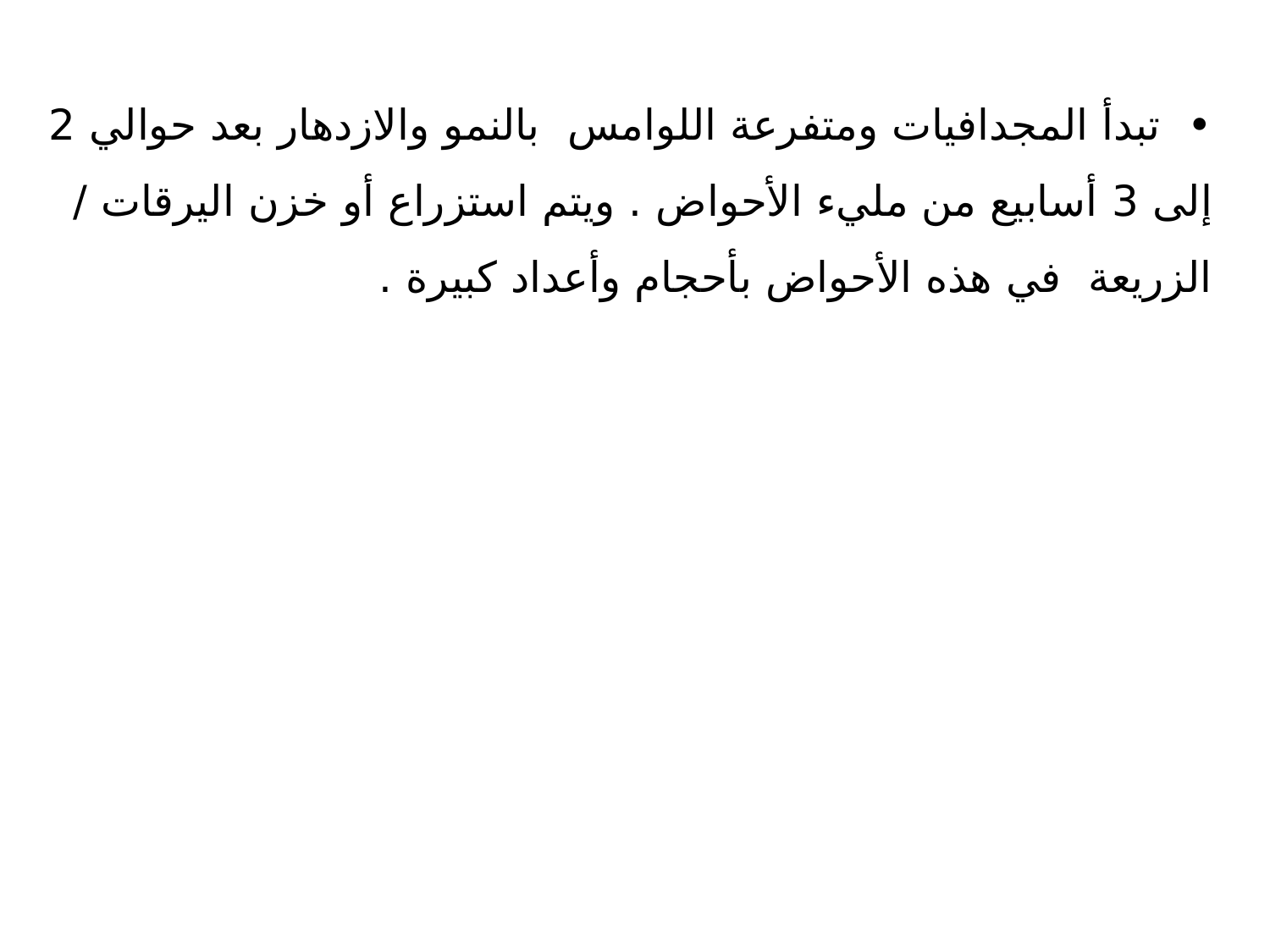

•  تبدأ المجدافيات ومتفرعة اللوامس  بالنمو والازدهار بعد حوالي 2 إلى 3 أسابيع من مليء الأحواض . ويتم استزراع أو خزن اليرقات / الزريعة  في هذه الأحواض بأحجام وأعداد كبيرة .